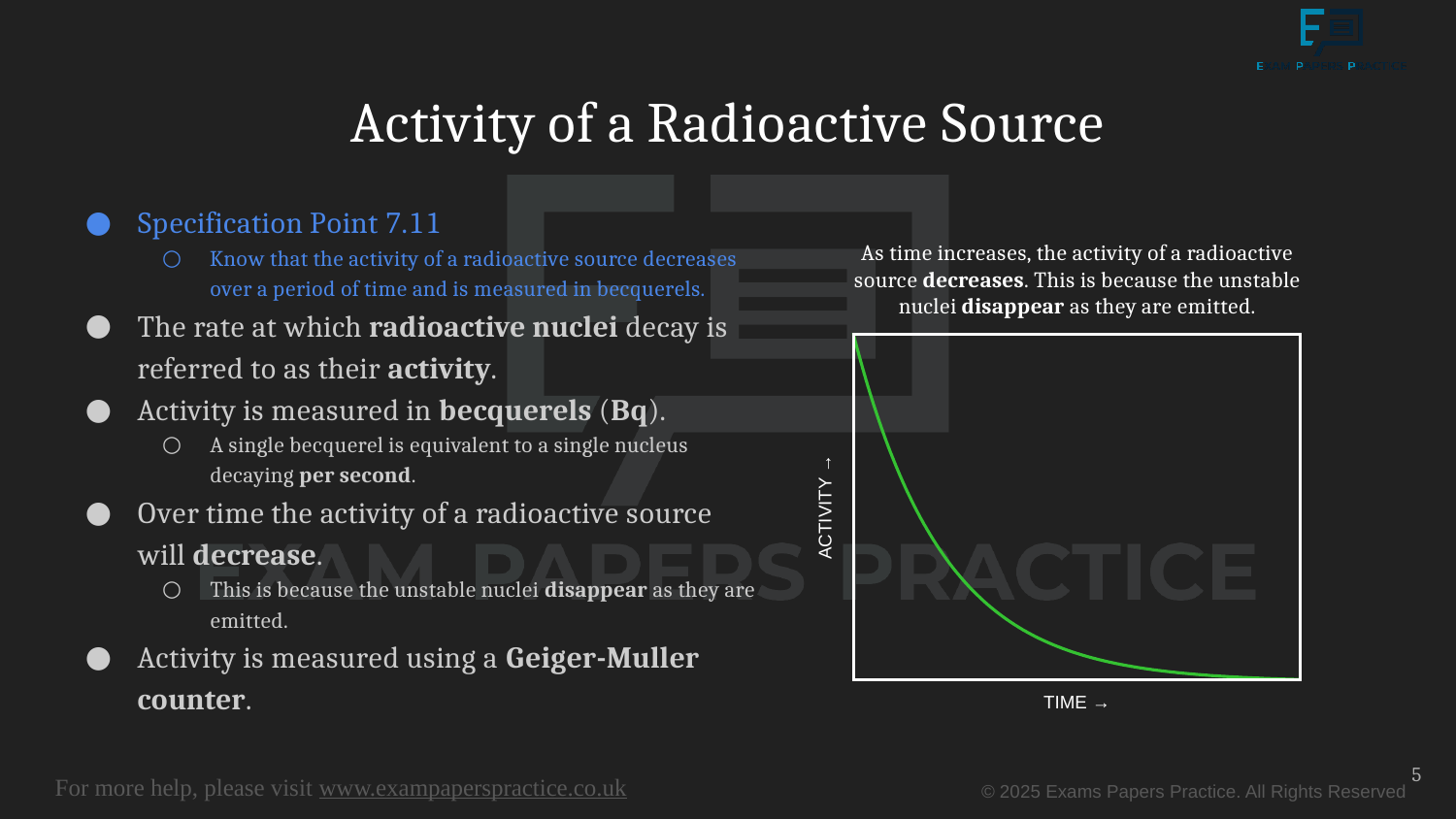

# Activity of a Radioactive Source
Specification Point 7.11
Know that the activity of a radioactive source decreases over a period of time and is measured in becquerels.
The rate at which radioactive nuclei decay is referred to as their activity.
Activity is measured in becquerels (Bq).
A single becquerel is equivalent to a single nucleus decaying per second.
Over time the activity of a radioactive source will decrease.
This is because the unstable nuclei disappear as they are emitted.
Activity is measured using a Geiger-Muller counter.

As time increases, the activity of a radioactive source decreases. This is because the unstable nuclei disappear as they are emitted.

ACTIVITY →
TIME →
5